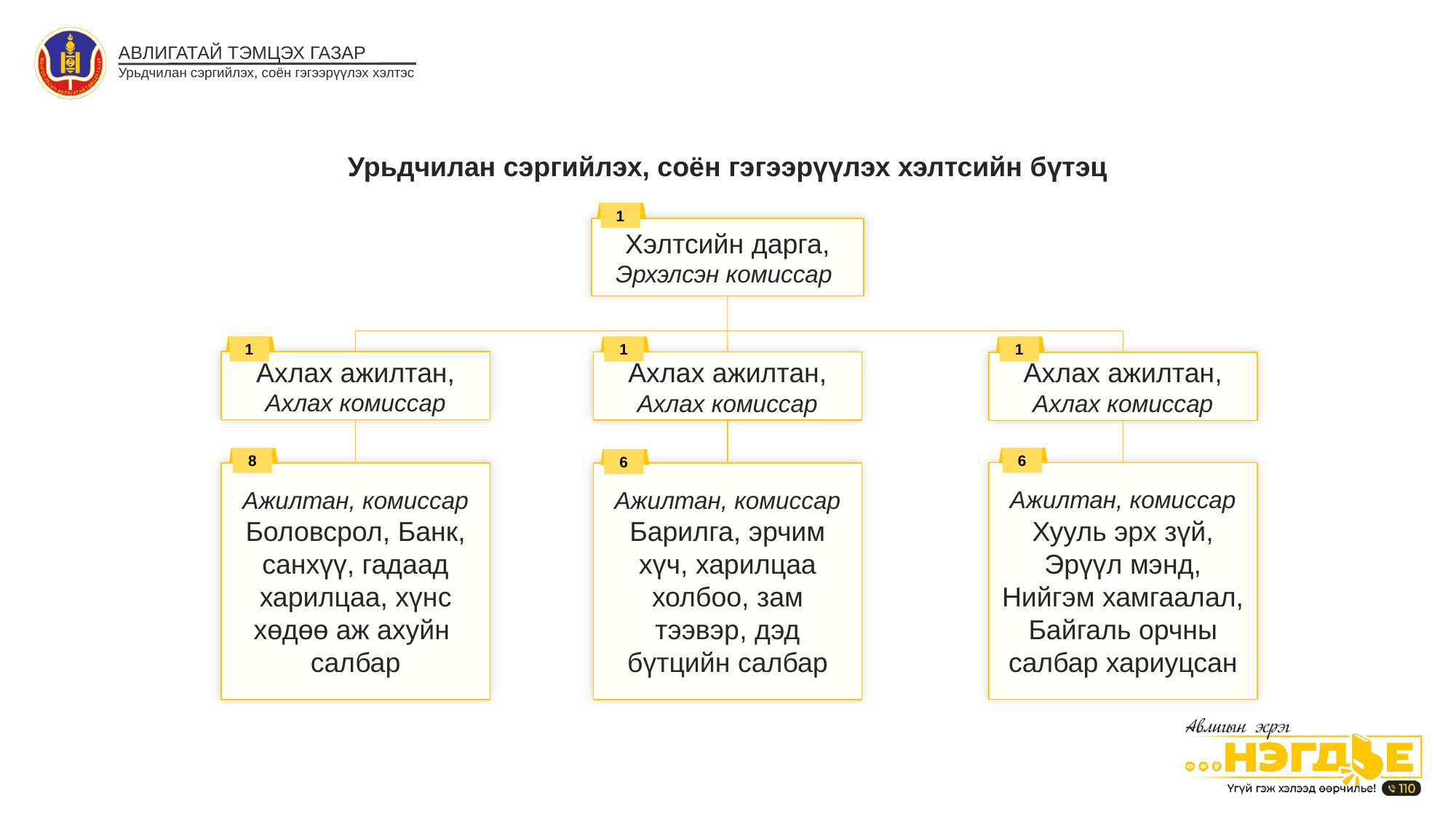

АВЛИГАТАЙ ТЭМЦЭХ ГАЗАР
Урьдчилан сэргийлэх, соён гэгээрүүлэх хэлтэс
Урьдчилан сэргийлэх, соён гэгээрүүлэх хэлтсийн бүтэц
1

Хэлтсийн дарга, Эрхэлсэн комиссар
1
1
1

Ахлах ажилтан, Ахлах комиссар
Ахлах ажилтан, Ахлах комиссар
Ахлах ажилтан, Ахлах комиссар
6

8

6

Ажилтан, комиссар
Хууль эрх зүй, Эрүүл мэнд, Нийгэм хамгаалал, Байгаль орчны салбар хариуцсан
Ажилтан, комиссар
Боловсрол, Банк, санхүү, гадаад харилцаа, хүнс хөдөө аж ахуйн  салбар
Ажилтан, комиссар
Барилга, эрчим хүч, харилцаа холбоо, зам тээвэр, дэд бүтцийн салбар